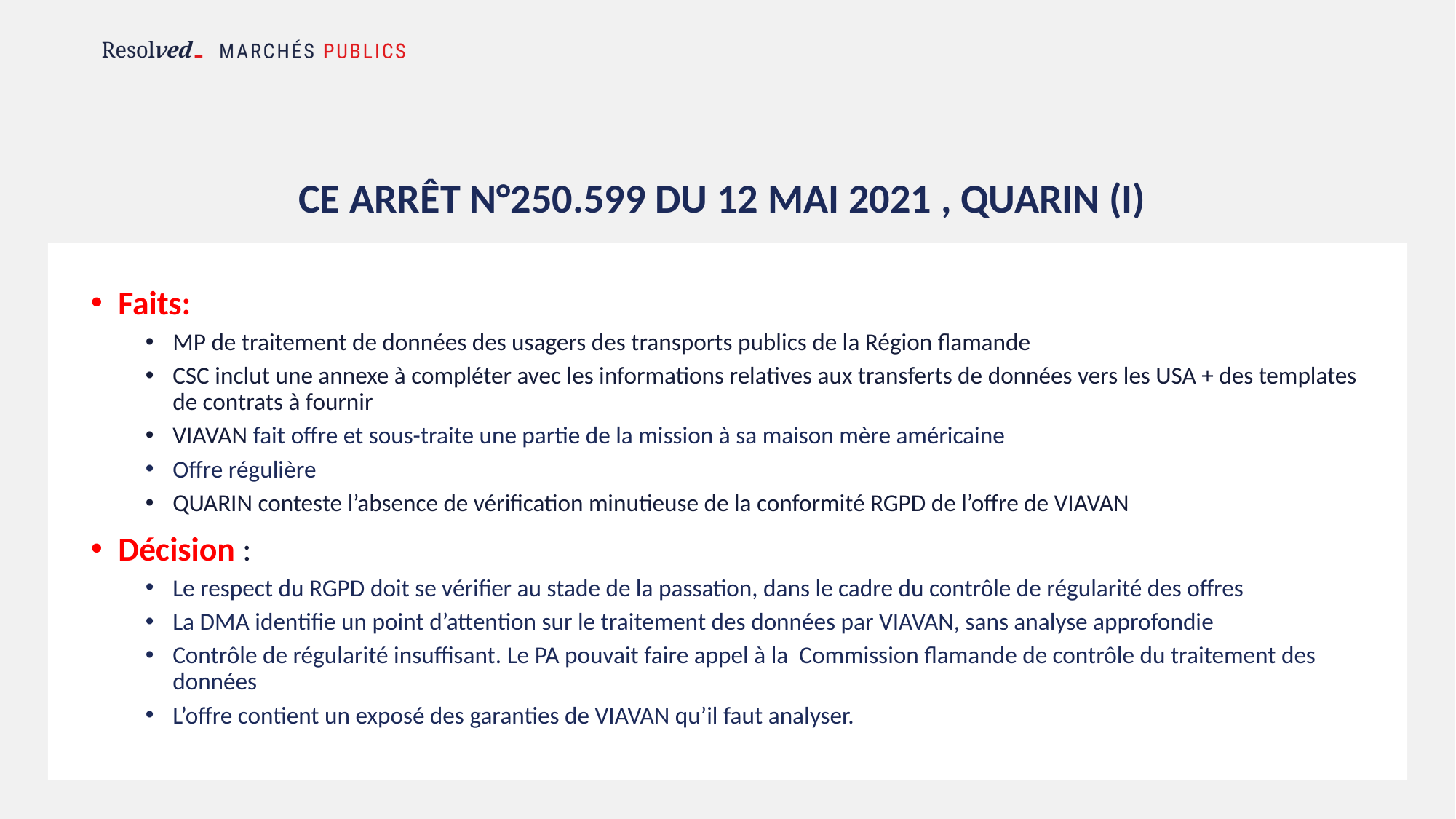

# CE ARRÊT n°250.599 DU 12 MAI 2021 , QUARIN (I)
Faits:
MP de traitement de données des usagers des transports publics de la Région flamande
CSC inclut une annexe à compléter avec les informations relatives aux transferts de données vers les USA + des templates de contrats à fournir
VIAVAN fait offre et sous-traite une partie de la mission à sa maison mère américaine
Offre régulière
QUARIN conteste l’absence de vérification minutieuse de la conformité RGPD de l’offre de VIAVAN
Décision :
Le respect du RGPD doit se vérifier au stade de la passation, dans le cadre du contrôle de régularité des offres
La DMA identifie un point d’attention sur le traitement des données par VIAVAN, sans analyse approfondie
Contrôle de régularité insuffisant. Le PA pouvait faire appel à la  Commission flamande de contrôle du traitement des données
L’offre contient un exposé des garanties de VIAVAN qu’il faut analyser.